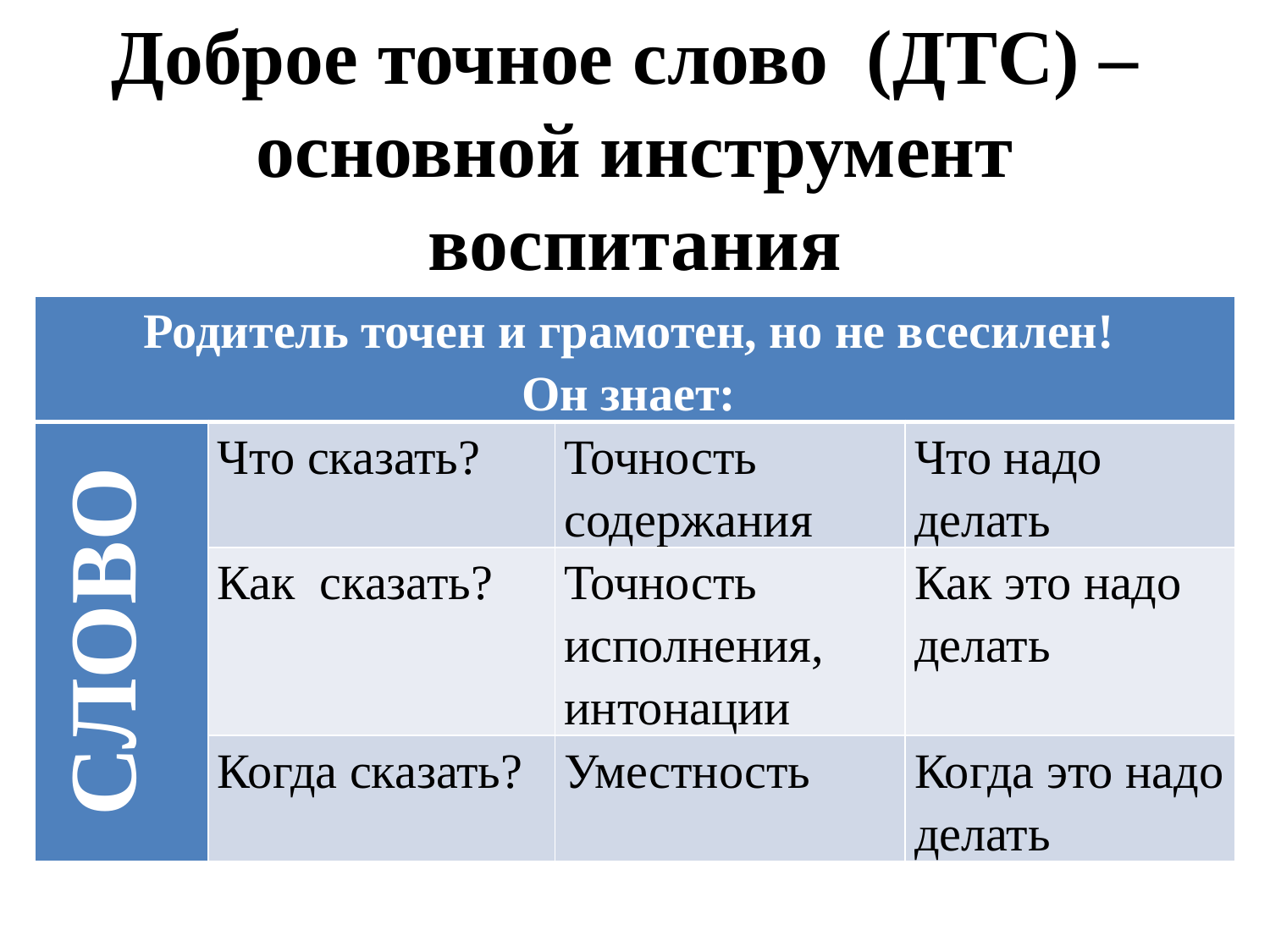

# Доброе точное слово  (ДТС) – основной инструмент воспитания
| Родитель точен и грамотен, но не всесилен! Он знает: |  |  |  |
| --- | --- | --- | --- |
| СЛОВО | Что сказать? | Точность содержания | Что надо делать |
|  | Как сказать? | Точность исполнения, интонации | Как это надо делать |
|  | Когда сказать? | Уместность | Когда это надо делать |